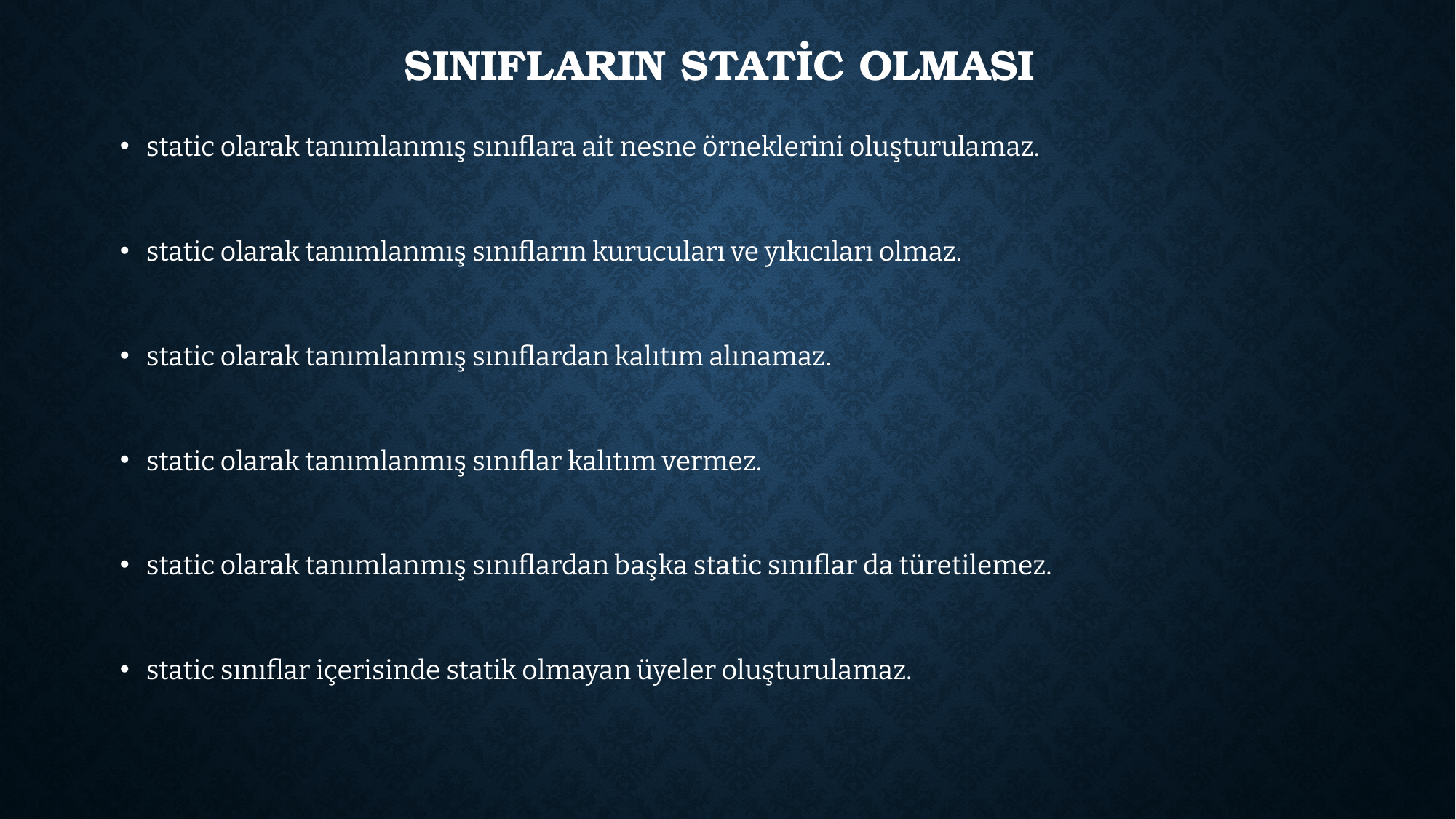

# Sınıfların static olması
static olarak tanımlanmış sınıflara ait nesne örneklerini oluşturulamaz.

static olarak tanımlanmış sınıfların kurucuları ve yıkıcıları olmaz.

static olarak tanımlanmış sınıflardan kalıtım alınamaz.

static olarak tanımlanmış sınıflar kalıtım vermez.

static olarak tanımlanmış sınıflardan başka static sınıflar da türetilemez.

static sınıflar içerisinde statik olmayan üyeler oluşturulamaz.